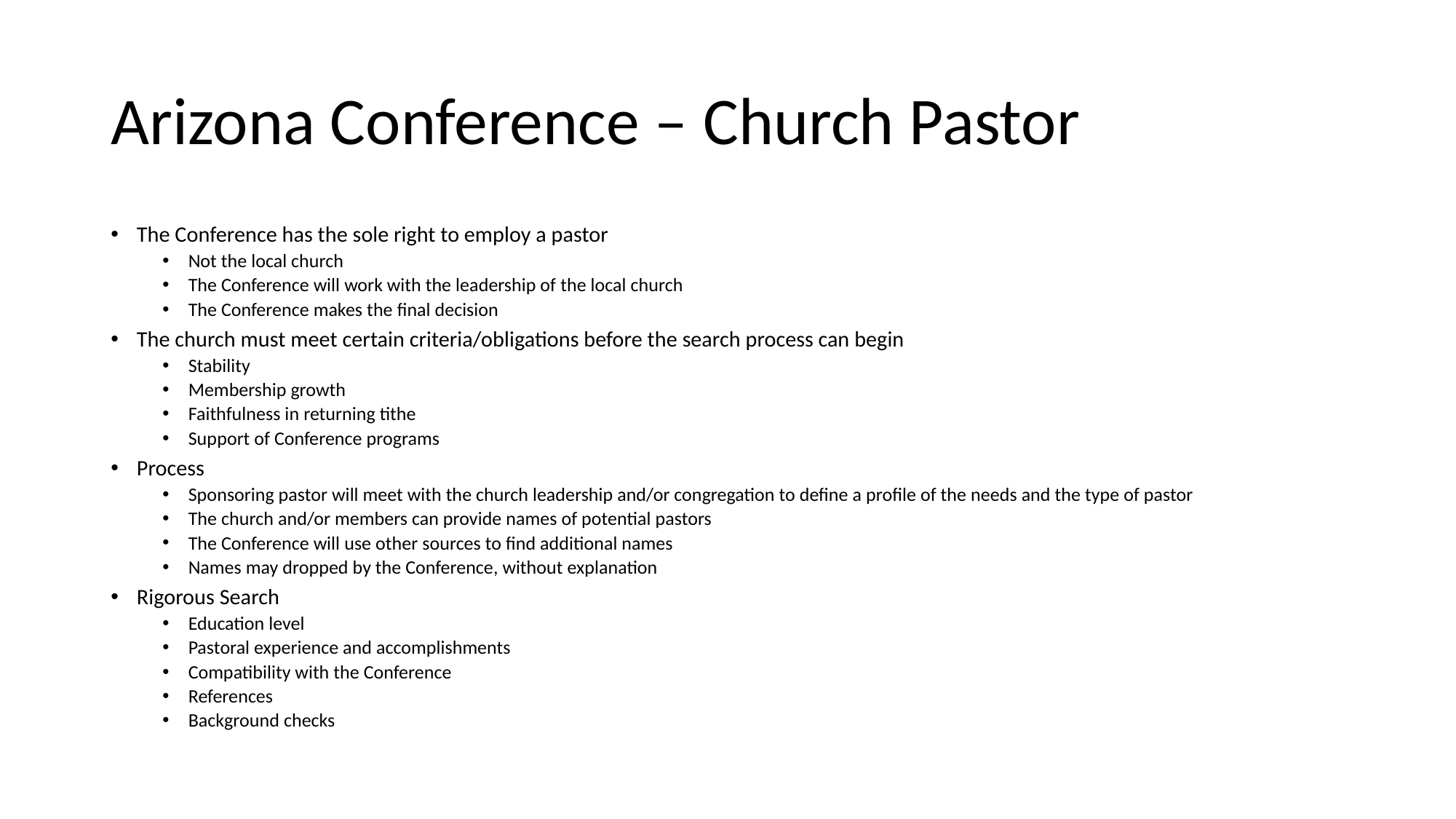

# Arizona Conference – Church Pastor
The Conference has the sole right to employ a pastor
Not the local church
The Conference will work with the leadership of the local church
The Conference makes the final decision
The church must meet certain criteria/obligations before the search process can begin
Stability
Membership growth
Faithfulness in returning tithe
Support of Conference programs
Process
Sponsoring pastor will meet with the church leadership and/or congregation to define a profile of the needs and the type of pastor
The church and/or members can provide names of potential pastors
The Conference will use other sources to find additional names
Names may dropped by the Conference, without explanation
Rigorous Search
Education level
Pastoral experience and accomplishments
Compatibility with the Conference
References
Background checks